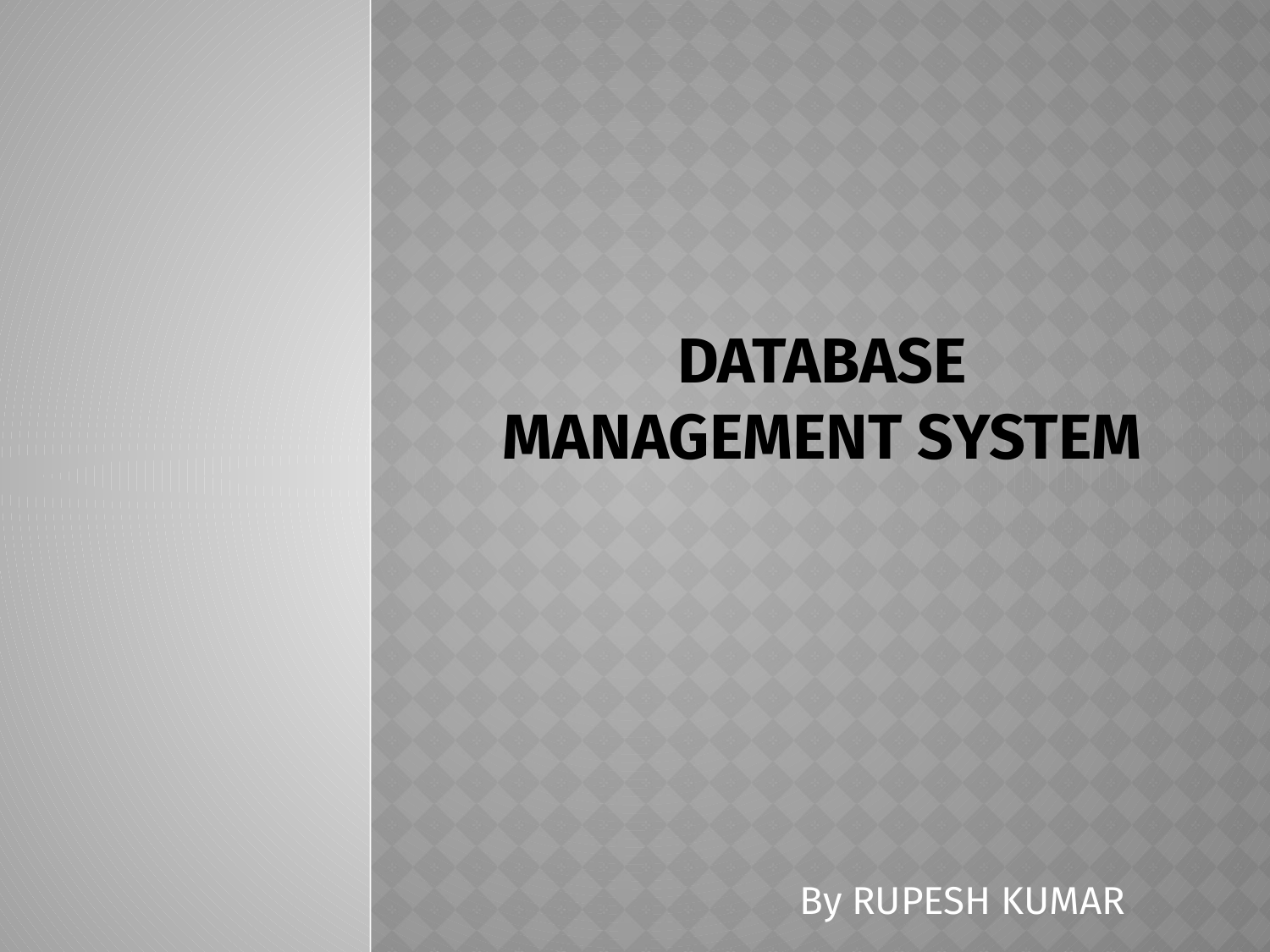

# Database management system
By RUPESH KUMAR